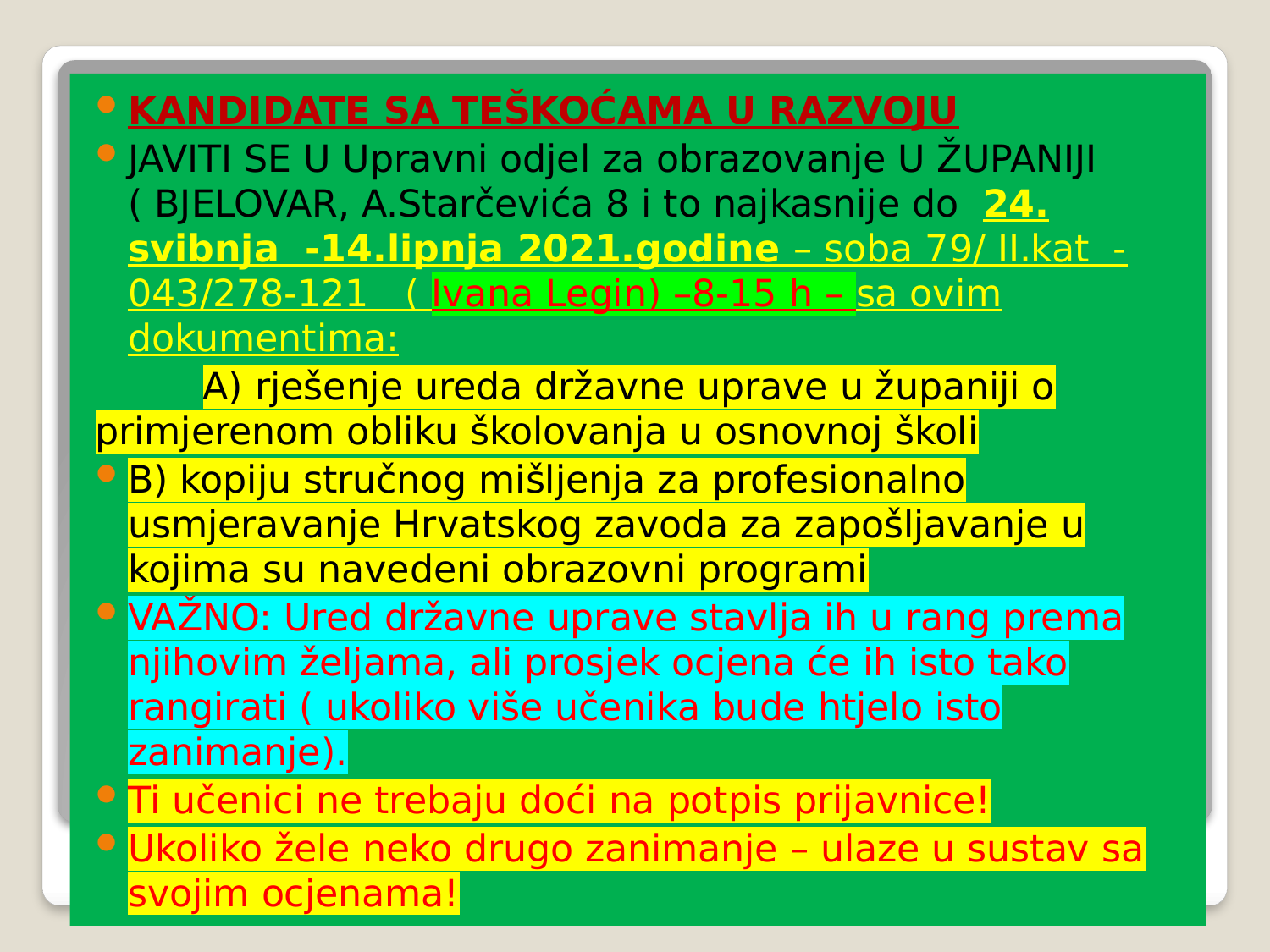

KANDIDATE SA TEŠKOĆAMA U RAZVOJU
JAVITI SE U Upravni odjel za obrazovanje U ŽUPANIJI  ( BJELOVAR, A.Starčevića 8 i to najkasnije do  24. svibnja  -14.lipnja 2021.godine – soba 79/ II.kat  -043/278-121   ( Ivana Legin) –8-15 h – sa ovim dokumentima:
om mA) rješenje ureda državne uprave u županiji o primjerenom obliku školovanja u osnovnoj školi
B) kopiju stručnog mišljenja za profesionalno usmjeravanje Hrvatskog zavoda za zapošljavanje u kojima su navedeni obrazovni programi
VAŽNO: Ured državne uprave stavlja ih u rang prema njihovim željama, ali prosjek ocjena će ih isto tako rangirati ( ukoliko više učenika bude htjelo isto zanimanje).
Ti učenici ne trebaju doći na potpis prijavnice!
Ukoliko žele neko drugo zanimanje – ulaze u sustav sa svojim ocjenama!